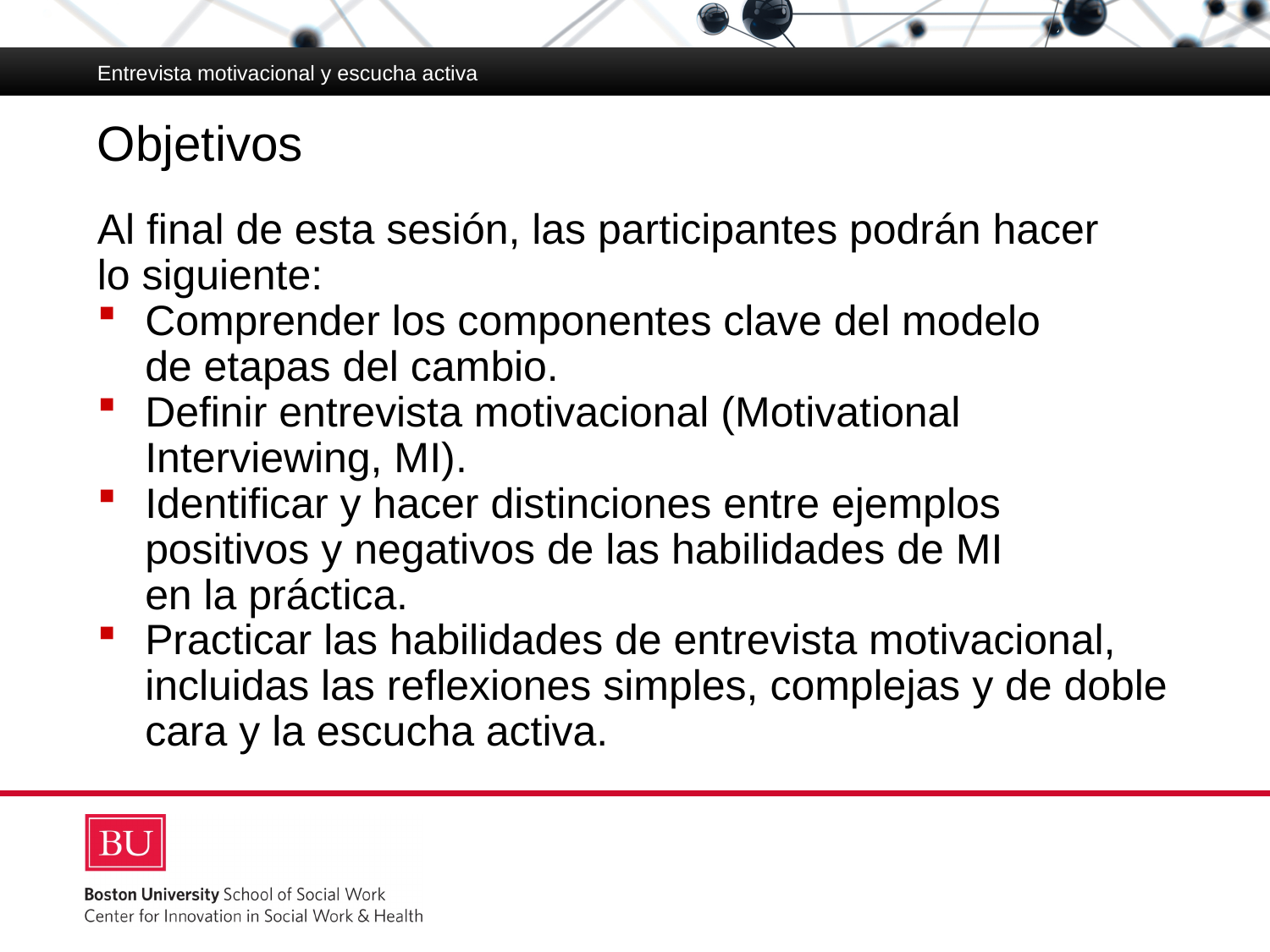

Entrevista motivacional y escucha activa
# Objetivos
Al final de esta sesión, las participantes podrán hacer
lo siguiente:
Comprender los componentes clave del modelo
de etapas del cambio.
Definir entrevista motivacional (Motivational Interviewing, MI).
Identificar y hacer distinciones entre ejemplos positivos y negativos de las habilidades de MI
en la práctica.
Practicar las habilidades de entrevista motivacional, incluidas las reflexiones simples, complejas y de doble cara y la escucha activa.